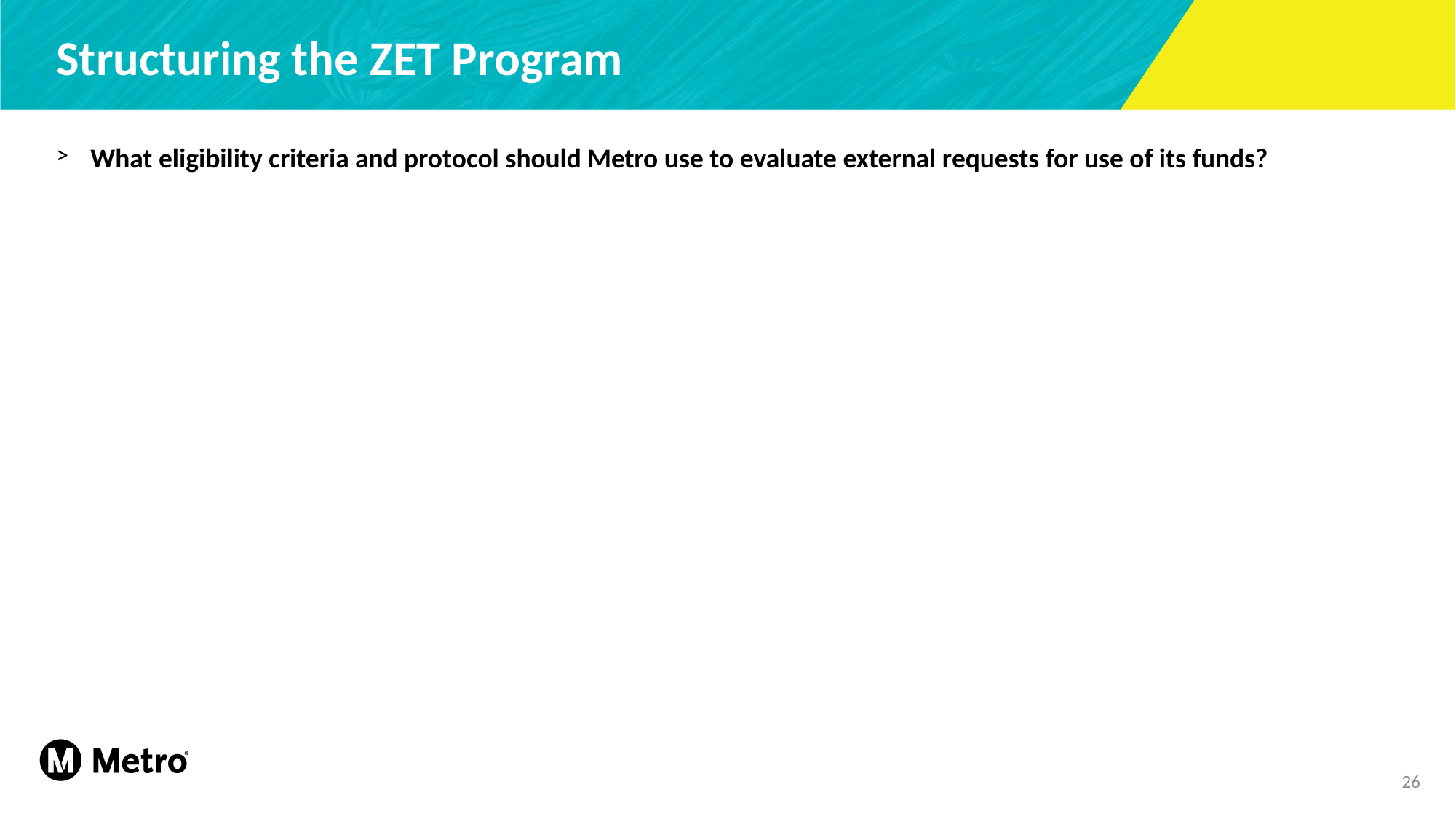

# Structuring the ZET Program
What eligibility criteria and protocol should Metro use to evaluate external requests for use of its funds?

26